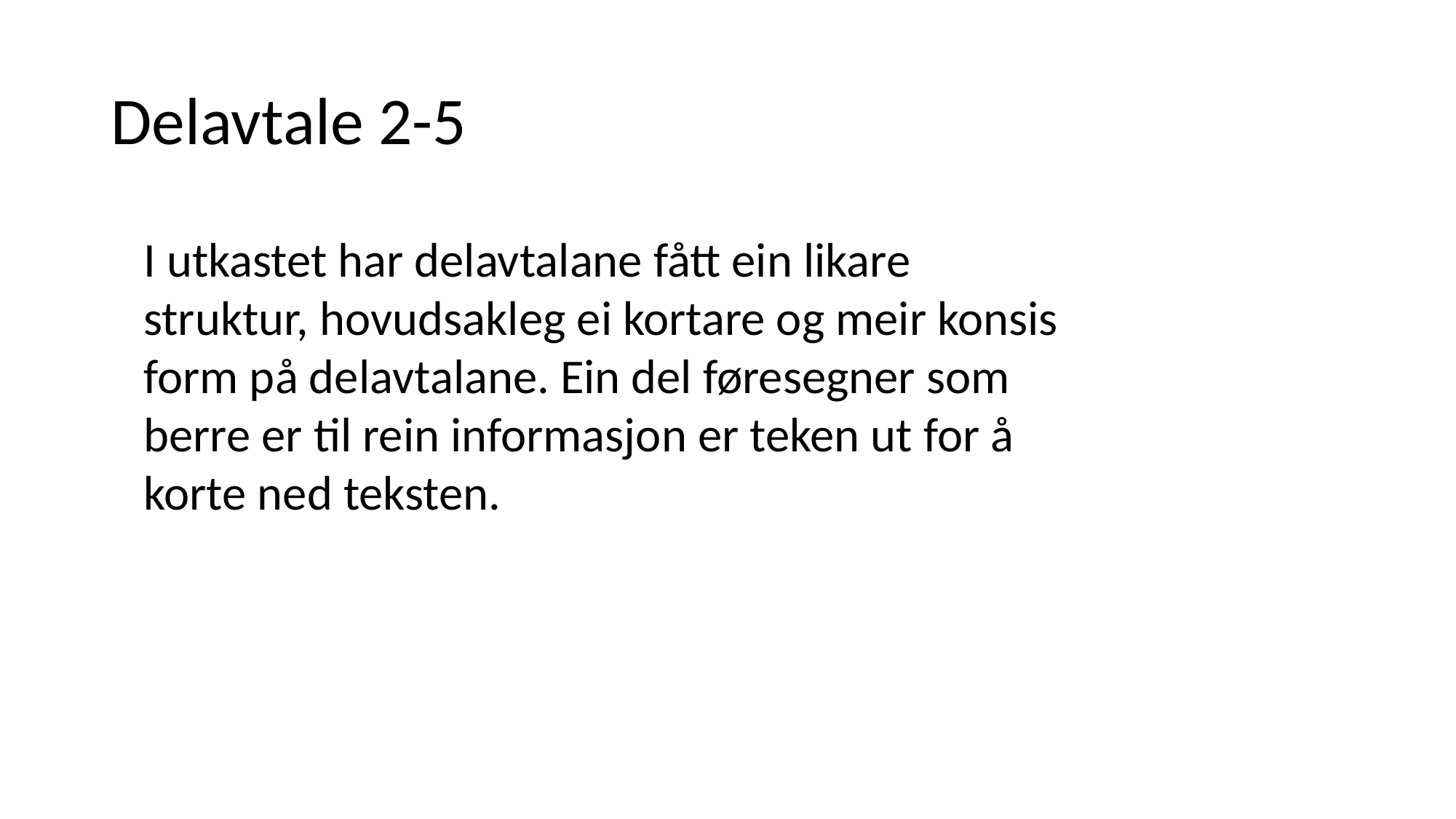

# Delavtale 2-5

I utkastet har delavtalane fått ein likare struktur, hovudsakleg ei kortare og meir konsis form på delavtalane. Ein del føresegner som berre er til rein informasjon er teken ut for å korte ned teksten.